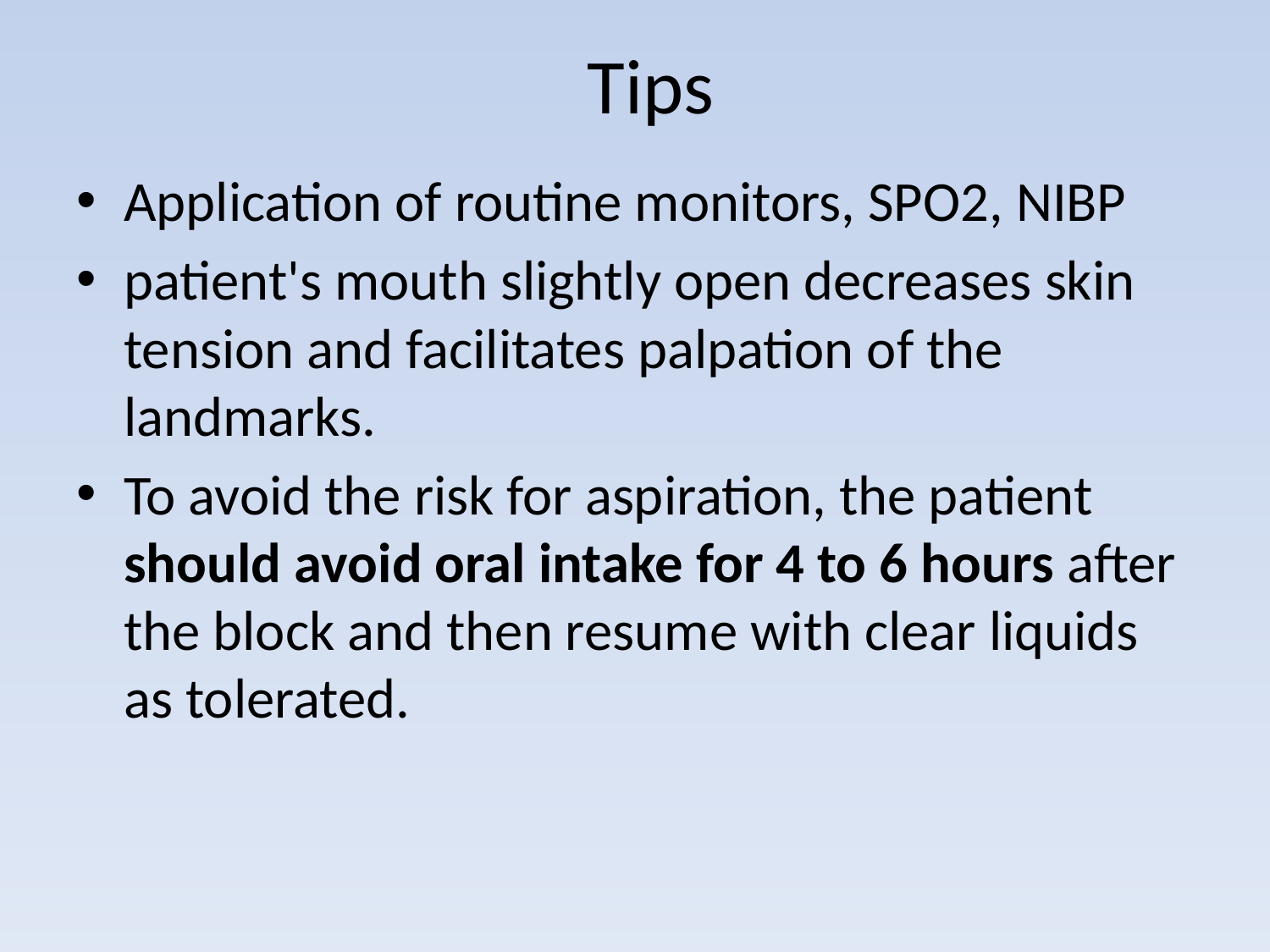

# Tips
Application of routine monitors, SPO2, NIBP
patient's mouth slightly open decreases skin tension and facilitates palpation of the landmarks.
To avoid the risk for aspiration, the patient should avoid oral intake for 4 to 6 hours after the block and then resume with clear liquids as tolerated.